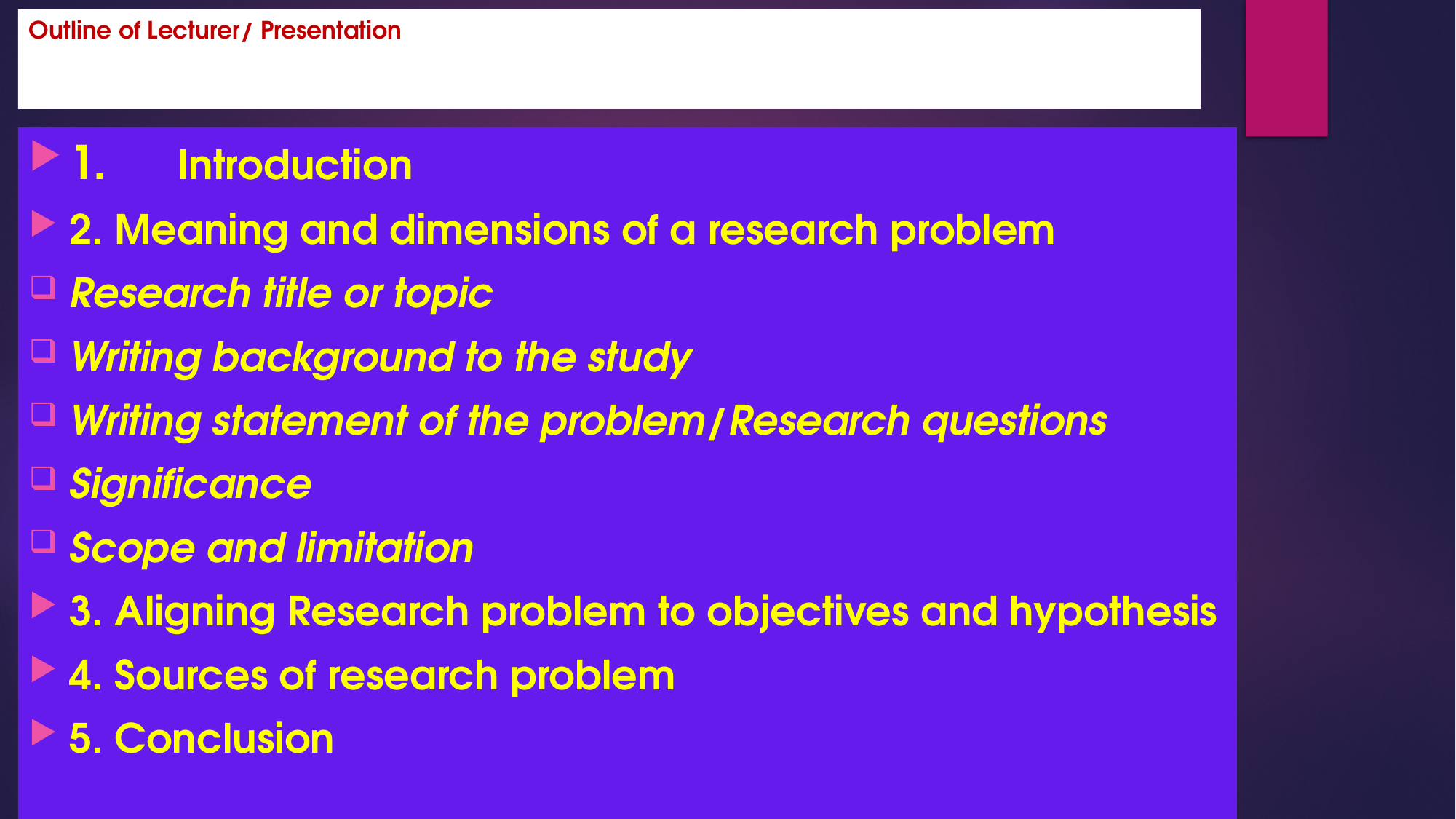

# Outline of Lecturer/ Presentation
1.	Introduction
2. Meaning and dimensions of a research problem
Research title or topic
Writing background to the study
Writing statement of the problem/Research questions
Significance
Scope and limitation
3. Aligning Research problem to objectives and hypothesis
4. Sources of research problem
5. Conclusion